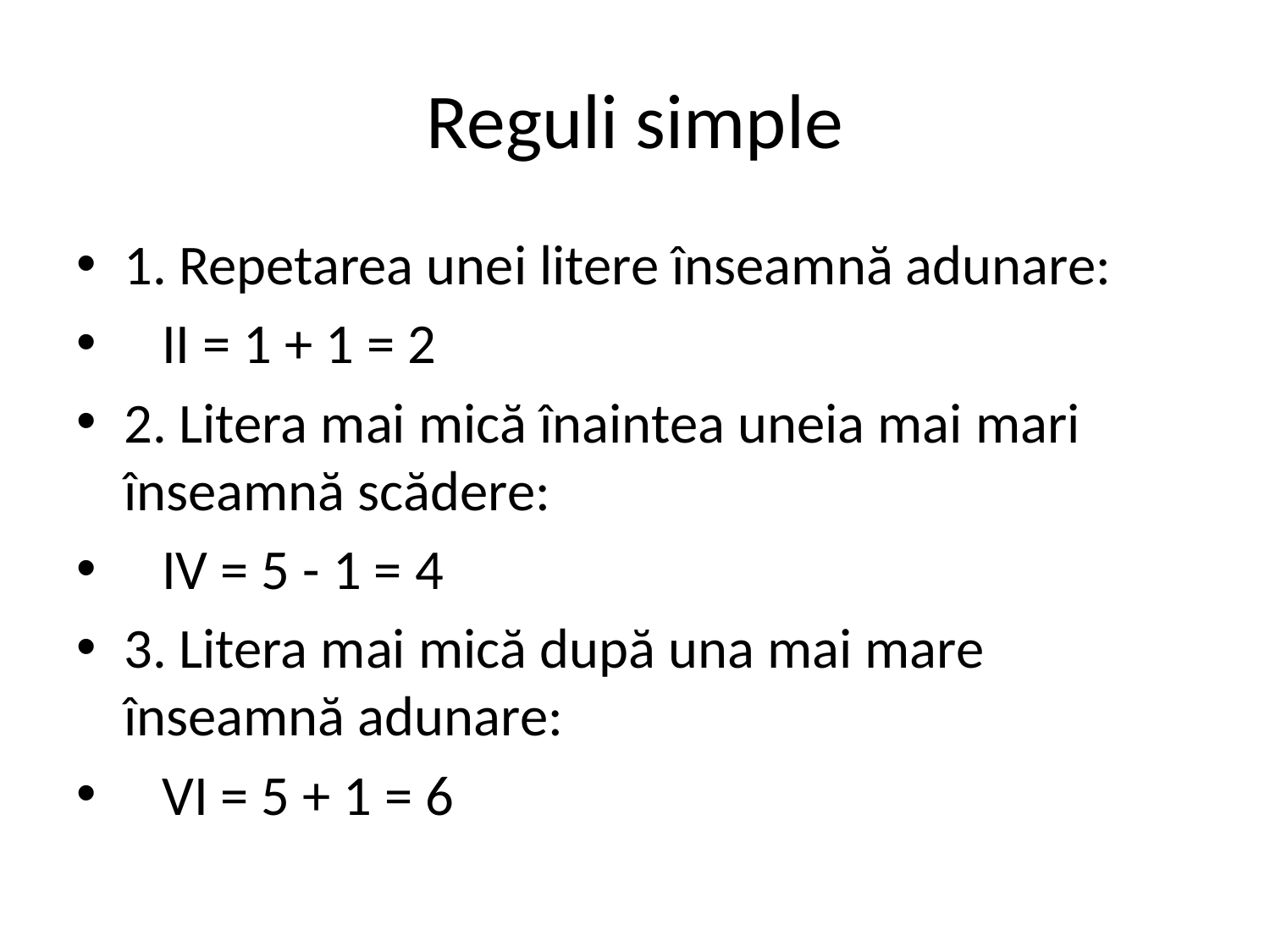

# Reguli simple
1. Repetarea unei litere înseamnă adunare:
   II = 1 + 1 = 2
2. Litera mai mică înaintea uneia mai mari înseamnă scădere:
   IV = 5 - 1 = 4
3. Litera mai mică după una mai mare înseamnă adunare:
   VI = 5 + 1 = 6